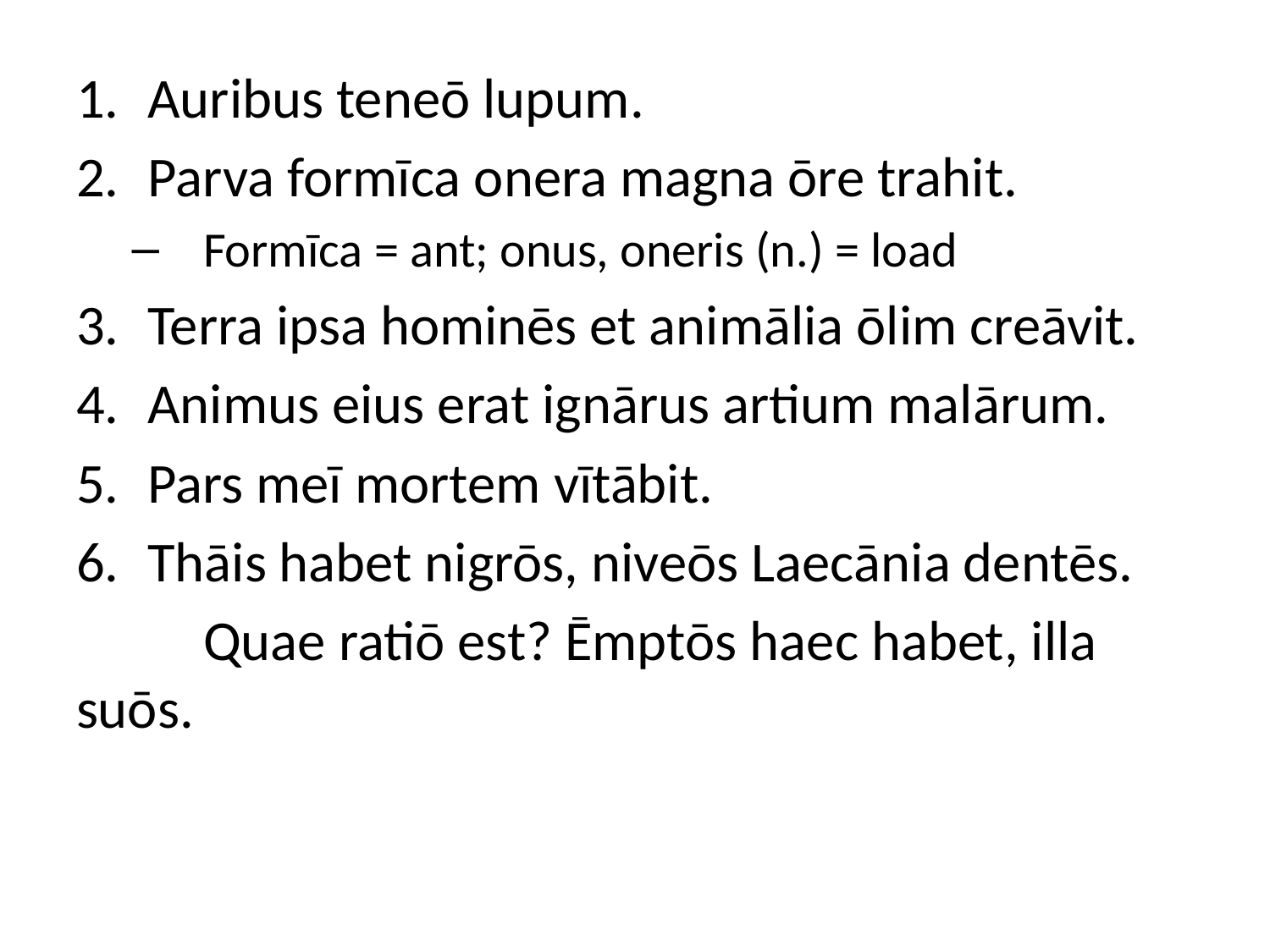

Auribus teneō lupum.
Parva formīca onera magna ōre trahit.
Formīca = ant; onus, oneris (n.) = load
Terra ipsa hominēs et animālia ōlim creāvit.
Animus eius erat ignārus artium malārum.
Pars meī mortem vītābit.
Thāis habet nigrōs, niveōs Laecānia dentēs.
	Quae ratiō est? Ēmptōs haec habet, illa suōs.